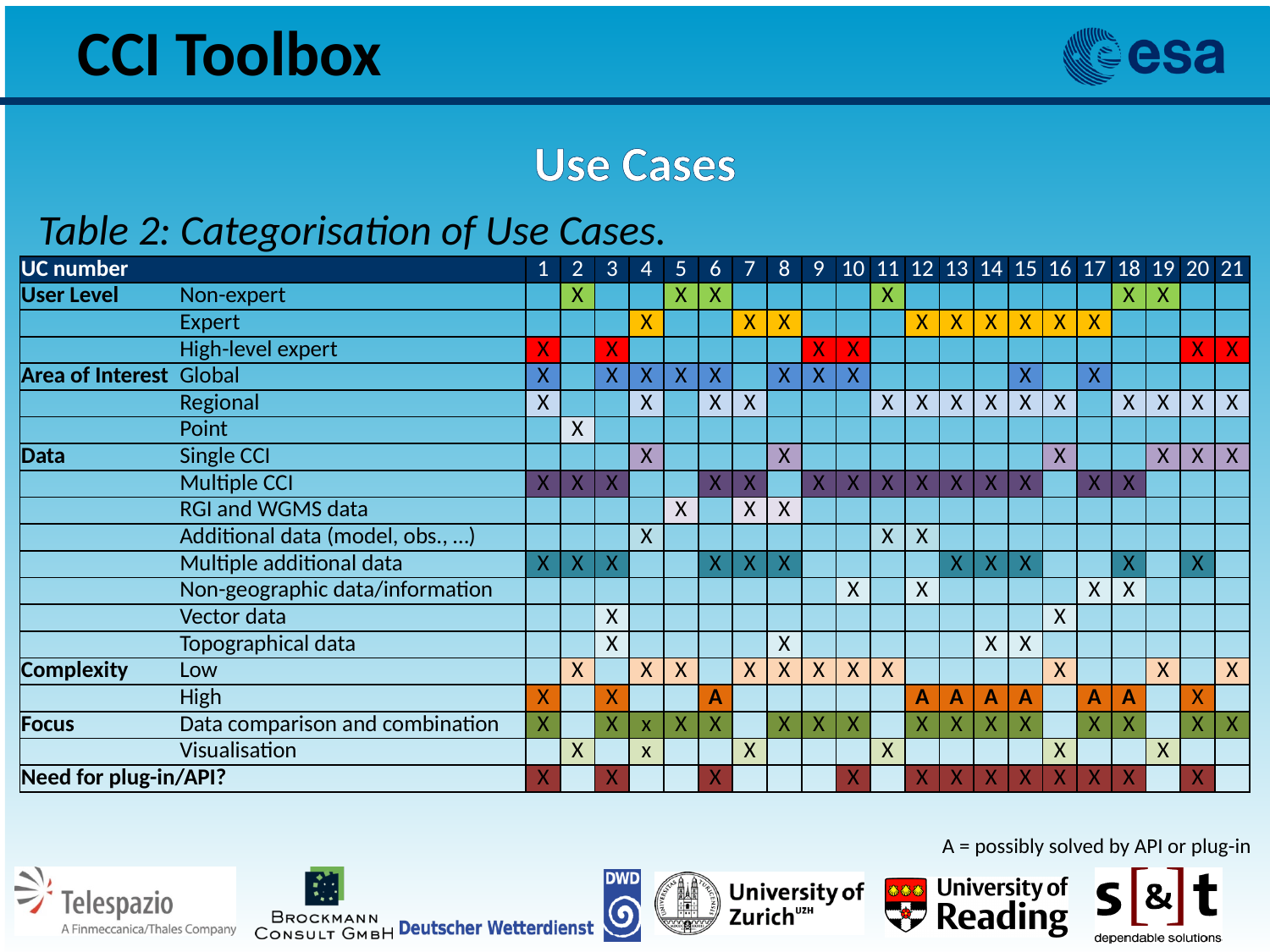

# Use Cases
Table 2: Categorisation of Use Cases.
| UC number |  | 1 | 2 | 3 | 4 | 5 | 6 | 7 | 8 | 9 | 10 | 11 | 12 | 13 | 14 | 15 | 16 | 17 | 18 | 19 | 20 | 21 |
| --- | --- | --- | --- | --- | --- | --- | --- | --- | --- | --- | --- | --- | --- | --- | --- | --- | --- | --- | --- | --- | --- | --- |
| User Level | Non-expert |  | X |  |  | X | X |  |  |  |  | X |  |  |  |  |  |  | X | X |  |  |
|  | Expert |  |  |  | X |  |  | X | X |  |  |  | X | X | X | X | X | X |  |  |  |  |
|  | High-level expert | X |  | X |  |  |  |  |  | X | X |  |  |  |  |  |  |  |  |  | X | X |
| Area of Interest | Global | X |  | X | X | X | X |  | X | X | X |  |  |  |  | X |  | X |  |  |  |  |
|  | Regional | X |  |  | X |  | X | X |  |  |  | X | X | X | X | X | X |  | X | X | X | X |
|  | Point |  | X |  |  |  |  |  |  |  |  |  |  |  |  |  |  |  |  |  |  |  |
| Data | Single CCI |  |  |  | X |  |  |  | X |  |  |  |  |  |  |  | X |  |  | X | X | X |
|  | Multiple CCI | X | X | X |  |  | X | X |  | X | X | X | X | X | X | X |  | X | X |  |  |  |
|  | RGI and WGMS data |  |  |  |  | X |  | X | X |  |  |  |  |  |  |  |  |  |  |  |  |  |
|  | Additional data (model, obs., …) |  |  |  | X |  |  |  |  |  |  | X | X |  |  |  |  |  |  |  |  |  |
|  | Multiple additional data | X | X | X |  |  | X | X | X |  |  |  |  | X | X | X |  |  | X |  | X |  |
|  | Non-geographic data/information |  |  |  |  |  |  |  |  |  | X |  | X |  |  |  |  | X | X |  |  |  |
|  | Vector data |  |  | X |  |  |  |  |  |  |  |  |  |  |  |  | X |  |  |  |  |  |
|  | Topographical data |  |  | X |  |  |  |  | X |  |  |  |  |  | X | X |  |  |  |  |  |  |
| Complexity | Low |  | X |  | X | X |  | X | X | X | X | X |  |  |  |  | X |  |  | X |  | X |
|  | High | X |  | X |  |  | A |  |  |  |  |  | A | A | A | A |  | A | A |  | X |  |
| Focus | Data comparison and combination | X |  | X | x | X | X |  | X | X | X |  | X | X | X | X |  | X | X |  | X | X |
|  | Visualisation |  | X |  | x |  |  | X |  |  |  | X |  |  |  |  | X |  |  | X |  |  |
| Need for plug-in/API? |  | X |  | X |  |  | X |  |  |  | X |  | X | X | X | X | X | X | X |  | X |  |
A = possibly solved by API or plug-in